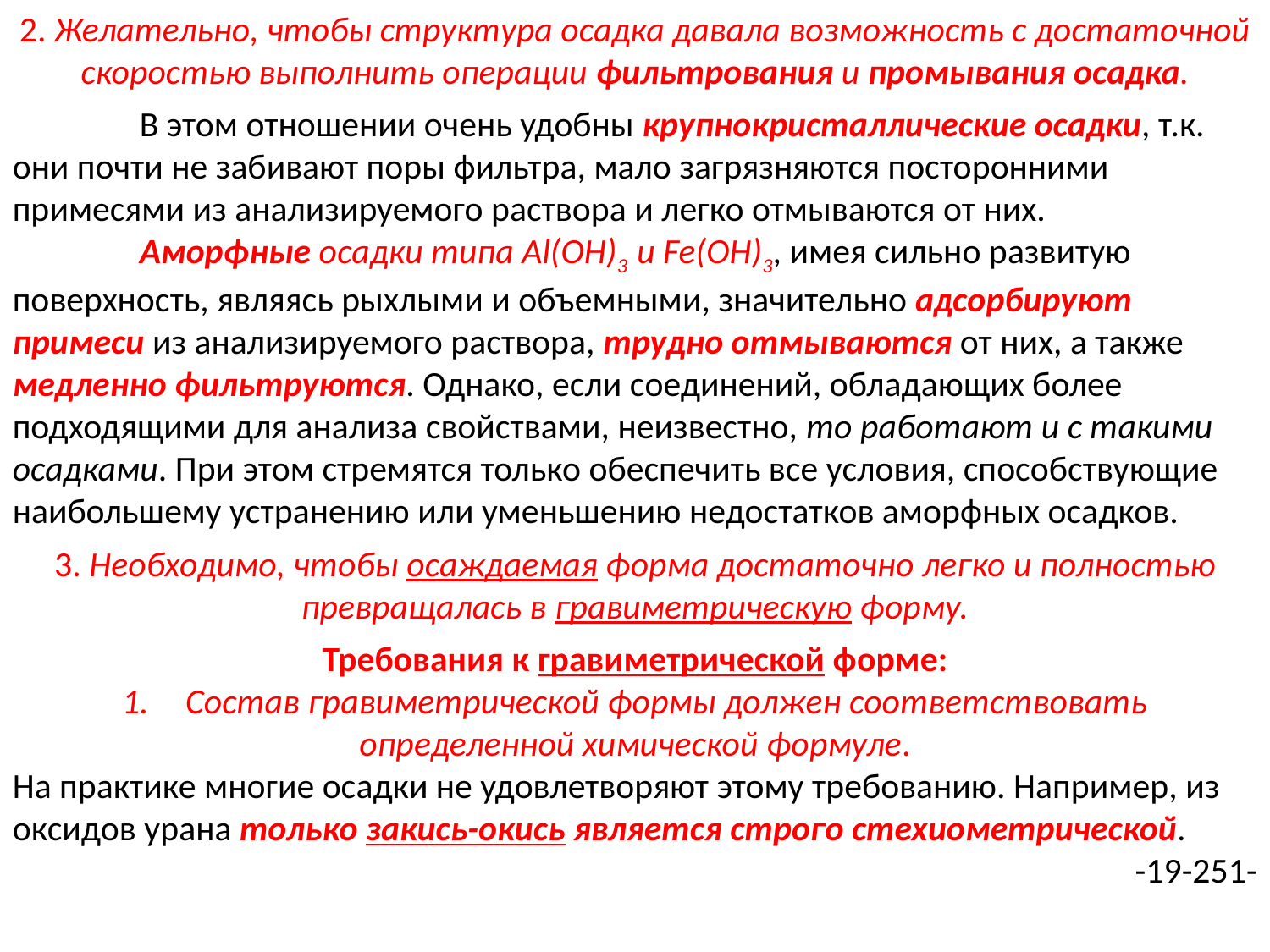

2. Желательно, чтобы структура осадка давала возможность с достаточной скоростью выполнить операции фильтрования и промывания осадка.
	В этом отношении очень удобны крупнокристаллические осадки, т.к. они почти не забивают поры фильтра, мало загрязняются посторонними примесями из анализируемого раствора и легко отмываются от них.
	Аморфные осадки типа Al(OH)3  и Fe(OH)3, имея сильно развитую поверхность, являясь рыхлыми и объемными, значительно адсорбируют примеси из анализируемого раствора, трудно отмываются от них, а также медленно фильтруются. Однако, если соединений, обладающих более подходящими для анализа свойствами, неизвестно, то работают и с такими осадками. При этом стремятся только обеспечить все условия, способствующие наибольшему устранению или уменьшению недостатков аморфных осадков.
3. Необходимо, чтобы осаждаемая форма достаточно легко и полностью превращалась в гравиметрическую форму.
Требования к гравиметрической форме:
Состав гравиметрической формы должен соответствовать
определенной химической формуле.
На практике многие осадки не удовлетворяют этому требованию. Например, из оксидов урана только закись-окись является строго стехиометрической.
-19-251-